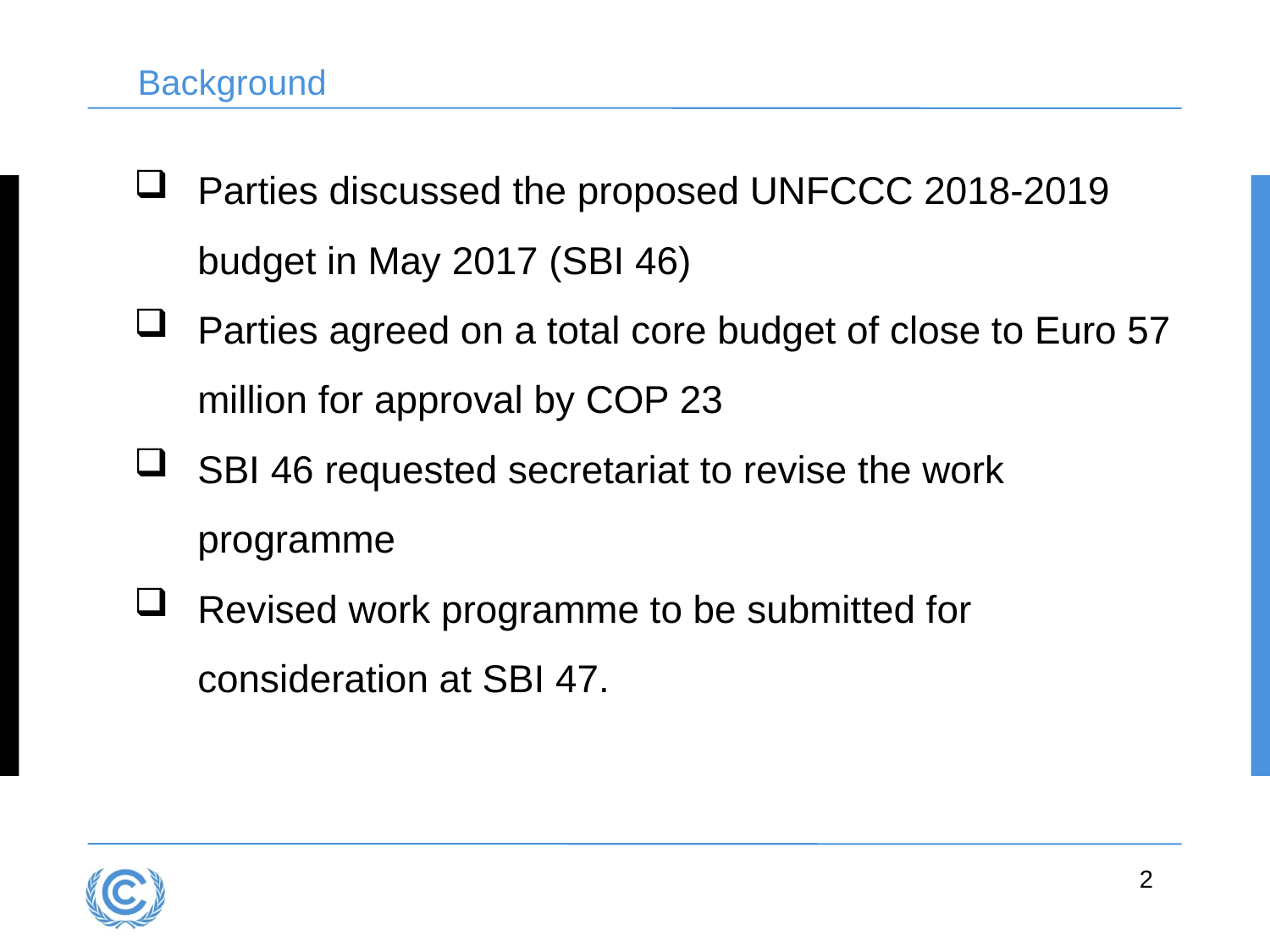

Background
Parties discussed the proposed UNFCCC 2018-2019 budget in May 2017 (SBI 46)
Parties agreed on a total core budget of close to Euro 57 million for approval by COP 23
SBI 46 requested secretariat to revise the work programme
Revised work programme to be submitted for consideration at SBI 47.

2